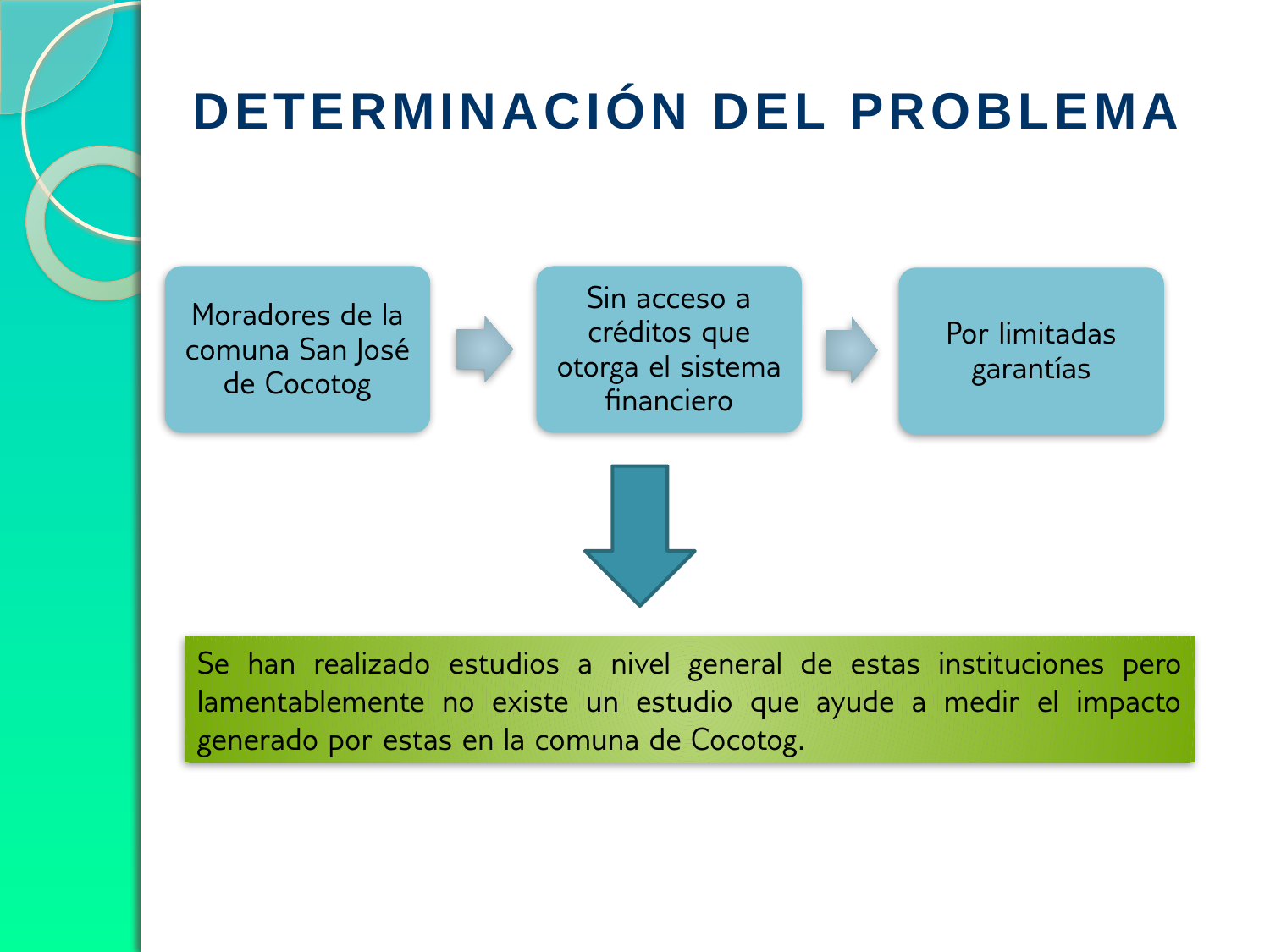

DETERMINACIÓN DEL PROBLEMA
Moradores de la comuna San José de Cocotog

Sin acceso a créditos que otorga el sistema financiero

Por limitadas garantías

Se han realizado estudios a nivel general de estas instituciones pero lamentablemente no existe un estudio que ayude a medir el impacto generado por estas en la comuna de Cocotog.